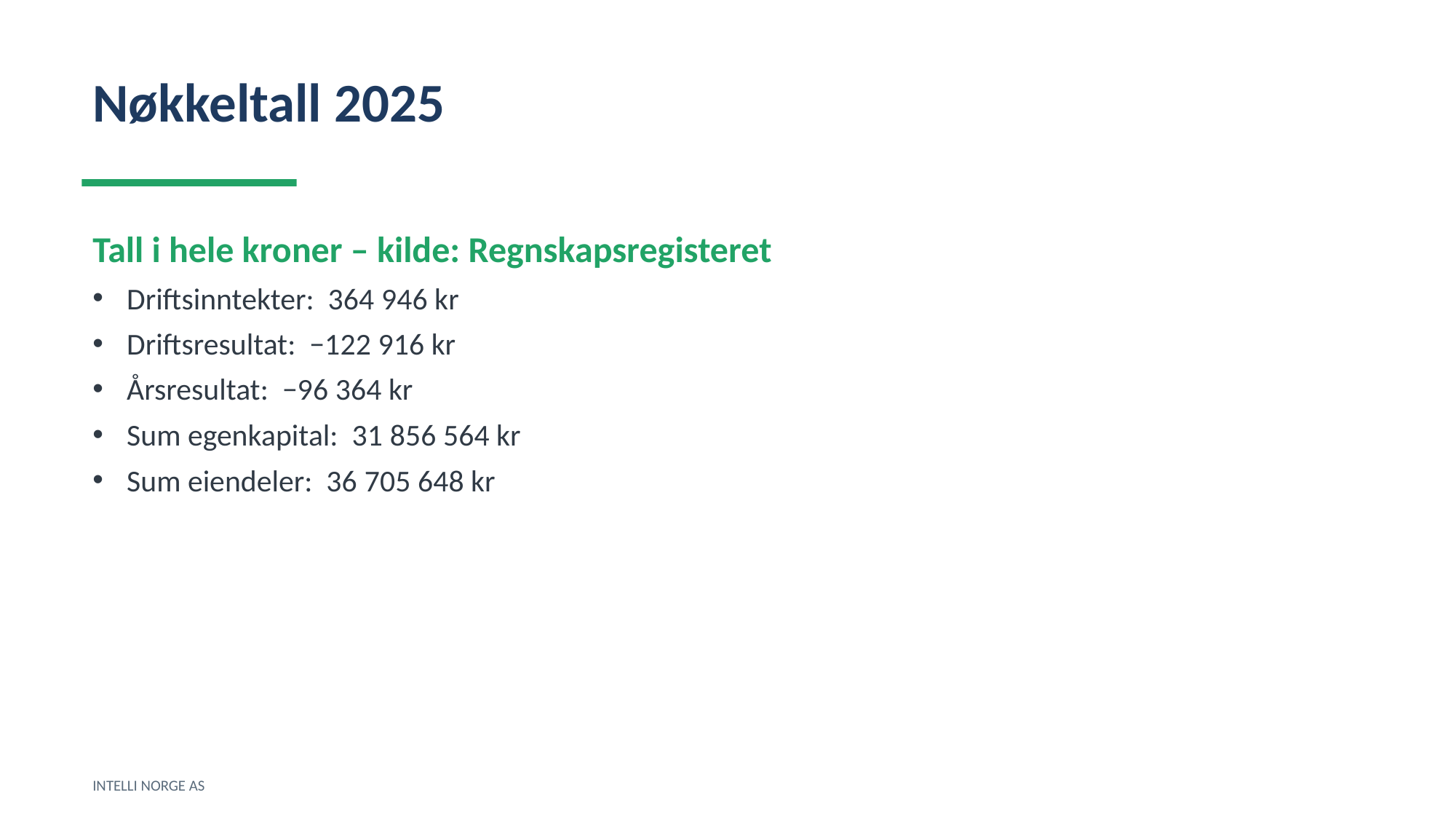

Nøkkeltall 2025

Tall i hele kroner – kilde: Regnskapsregisteret
Driftsinntekter:  364 946 kr
Driftsresultat:  −122 916 kr
Årsresultat:  −96 364 kr
Sum egenkapital:  31 856 564 kr
Sum eiendeler:  36 705 648 kr
INTELLI NORGE AS